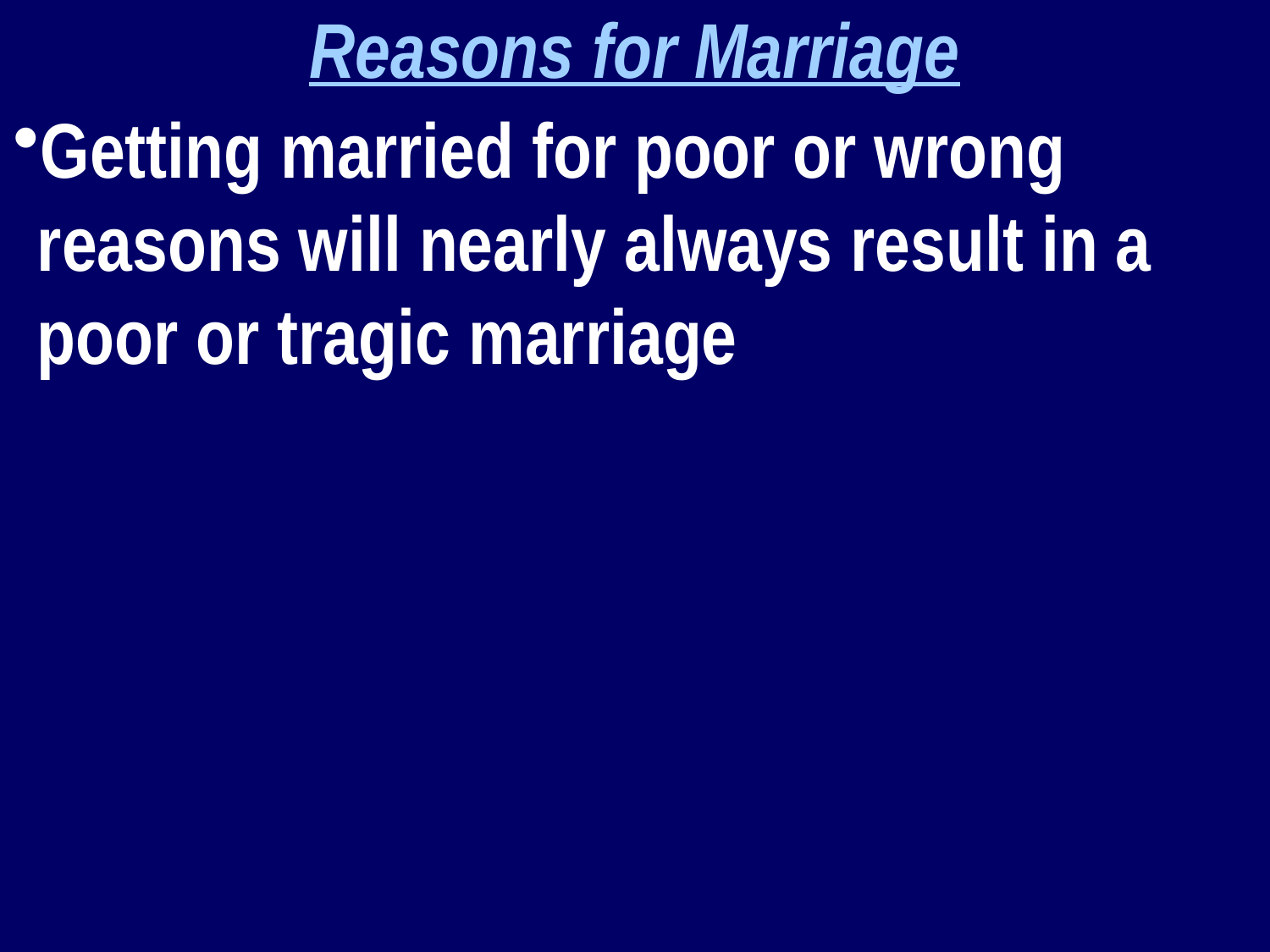

Reasons for Marriage
Getting married for poor or wrong reasons will nearly always result in a poor or tragic marriage